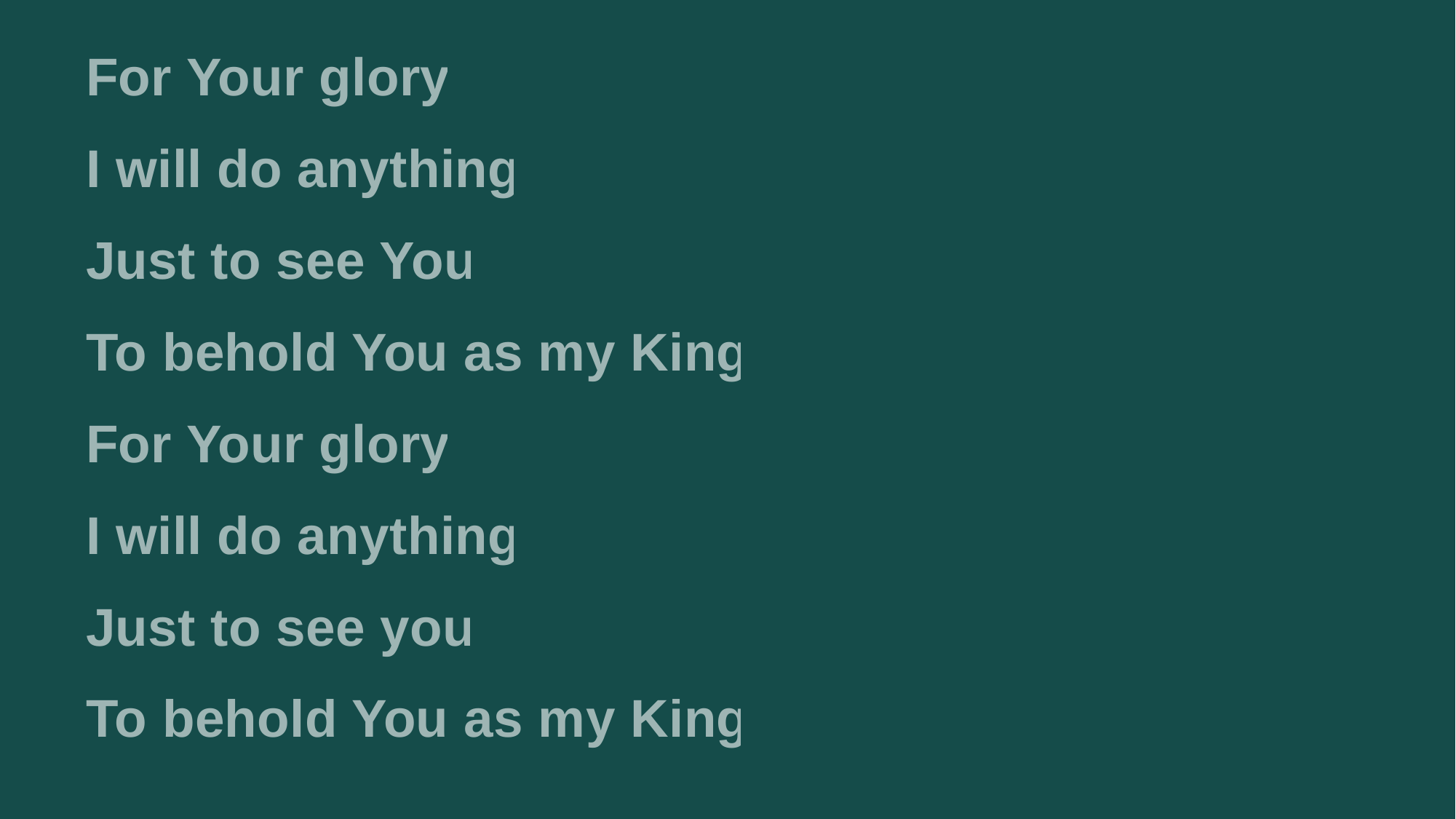

For Your glory
I will do anything
Just to see You
To behold You as my King
For Your glory
I will do anything
Just to see you
To behold You as my King